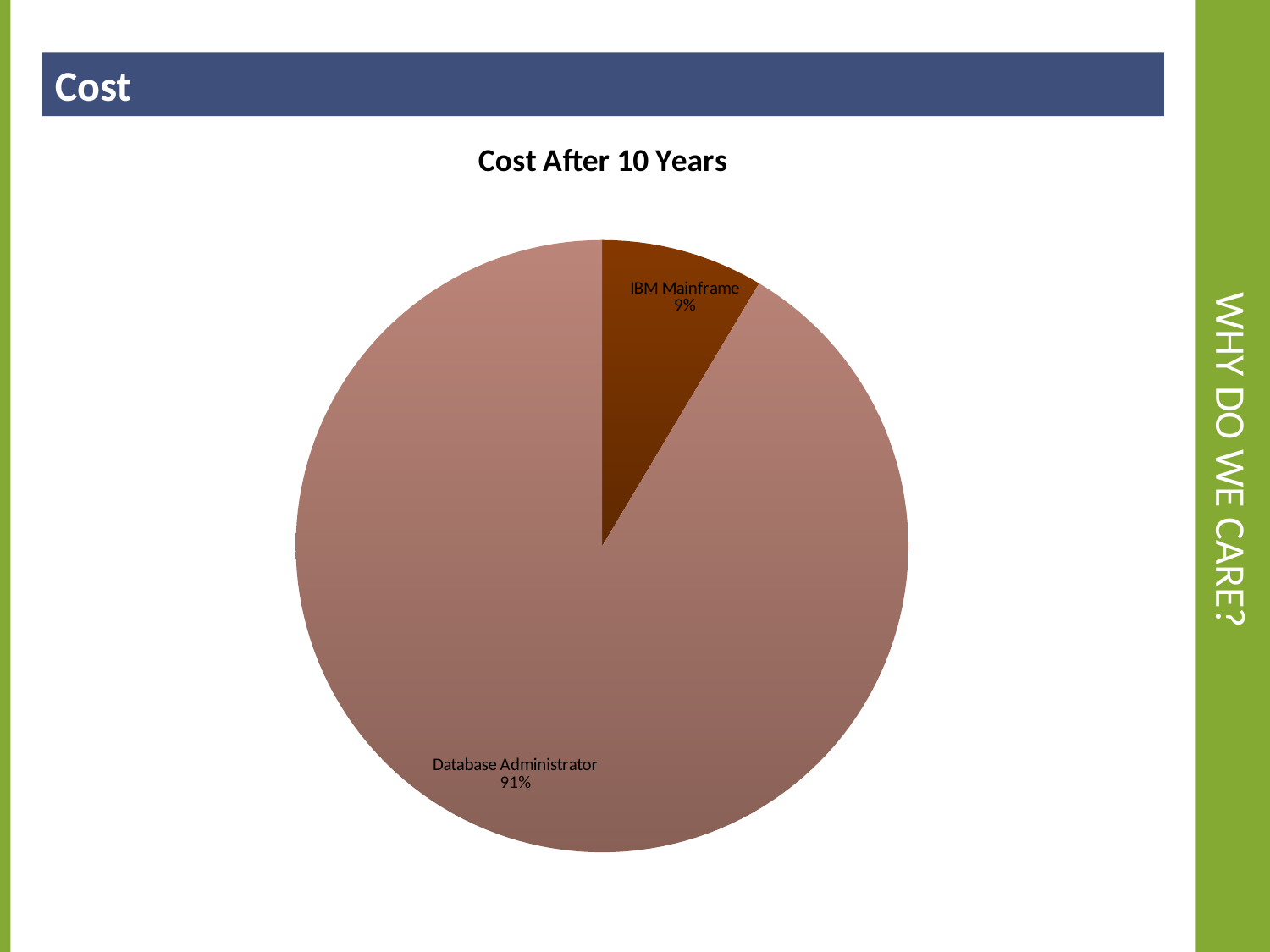

Cost
# Why do we care?

### Chart: Cost After 10 Years

| Category |  |
|---|---|
| IBM Mainframe | 75000.0 |
| Database Administrator | 800000.0 |